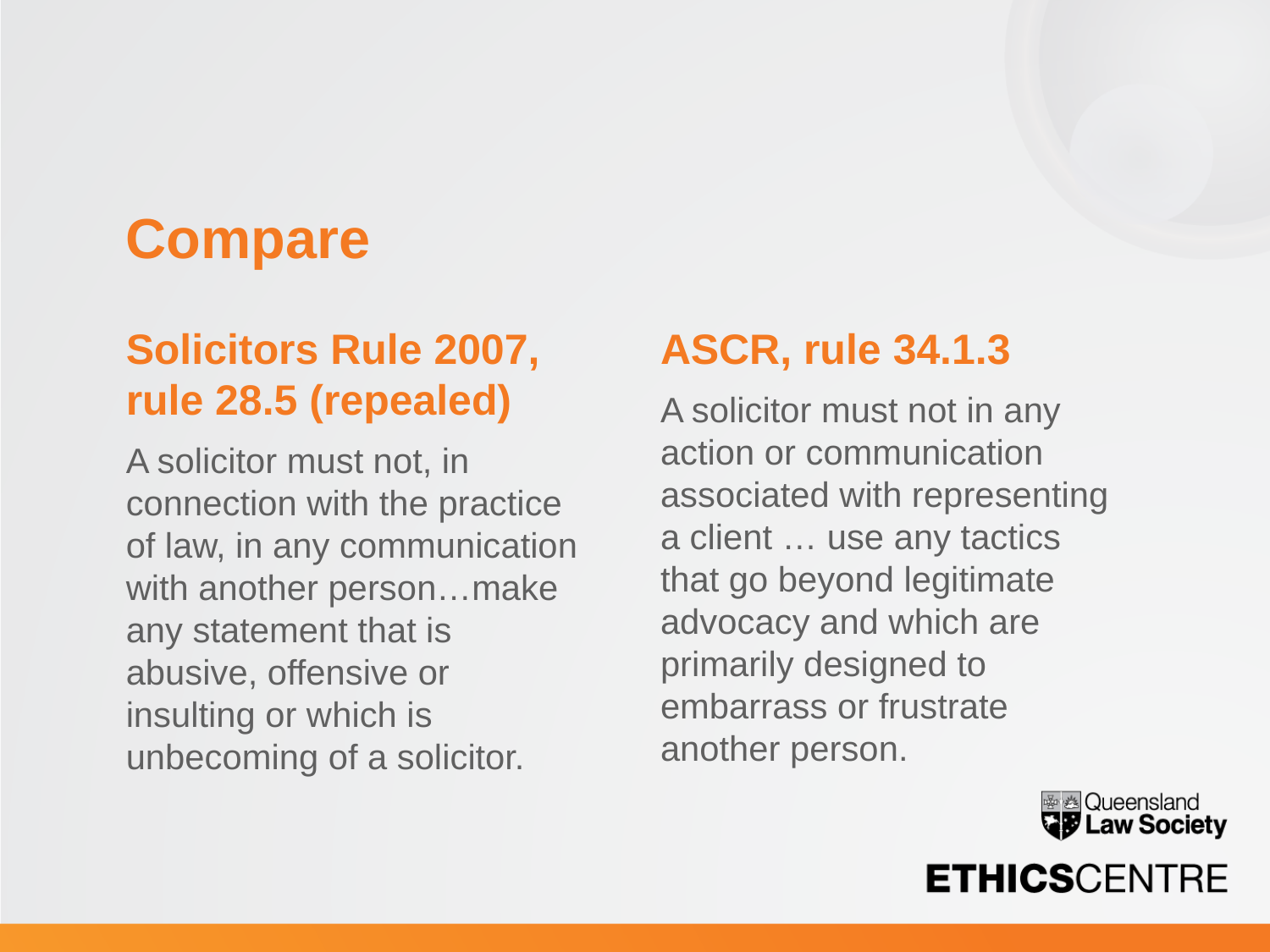

# Compare
ASCR, rule 34.1.3
A solicitor must not in any action or communication associated with representing a client … use any tactics that go beyond legitimate advocacy and which are primarily designed to embarrass or frustrate another person.

Solicitors Rule 2007, rule 28.5 (repealed)
A solicitor must not, in connection with the practice of law, in any communication with another person…make any statement that is abusive, offensive or insulting or which is unbecoming of a solicitor.